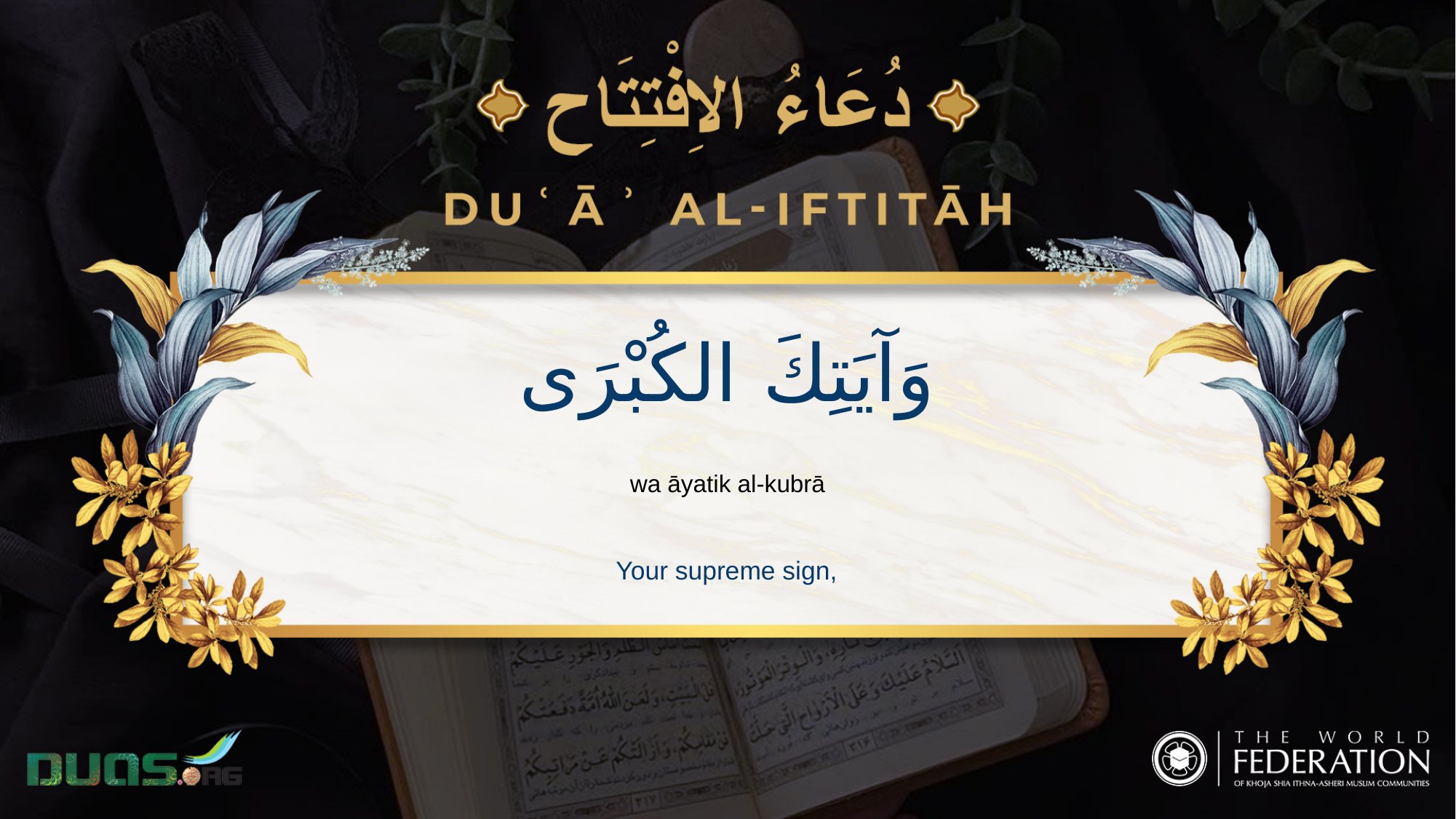

وَآيَتِكَ الكُبْرَى
wa āyatik al-kubrā
Your supreme sign,